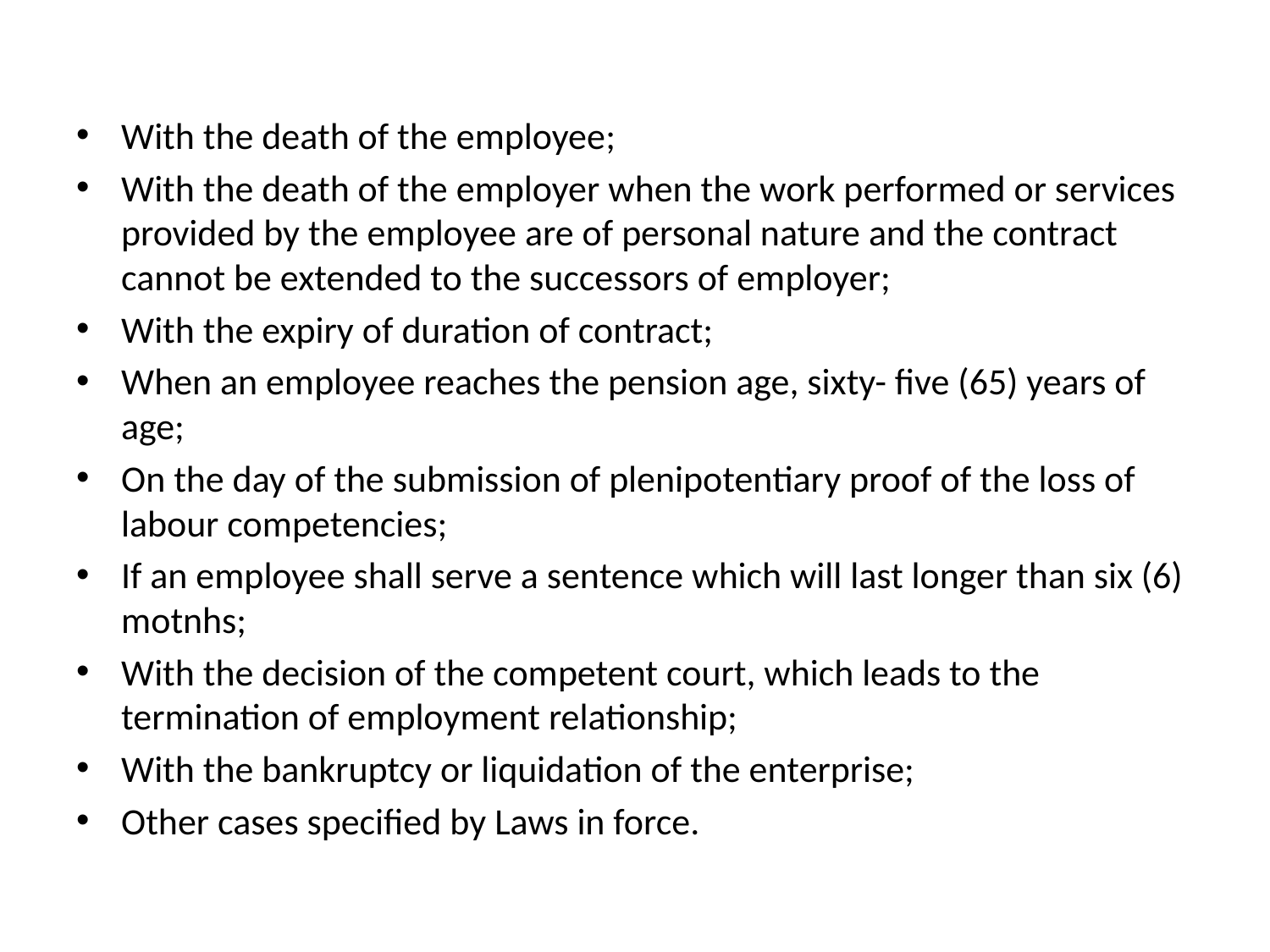

With the death of the employee;
With the death of the employer when the work performed or services provided by the employee are of personal nature and the contract cannot be extended to the successors of employer;
With the expiry of duration of contract;
When an employee reaches the pension age, sixty- five (65) years of age;
On the day of the submission of plenipotentiary proof of the loss of labour competencies;
If an employee shall serve a sentence which will last longer than six (6) motnhs;
With the decision of the competent court, which leads to the termination of employment relationship;
With the bankruptcy or liquidation of the enterprise;
Other cases specified by Laws in force.